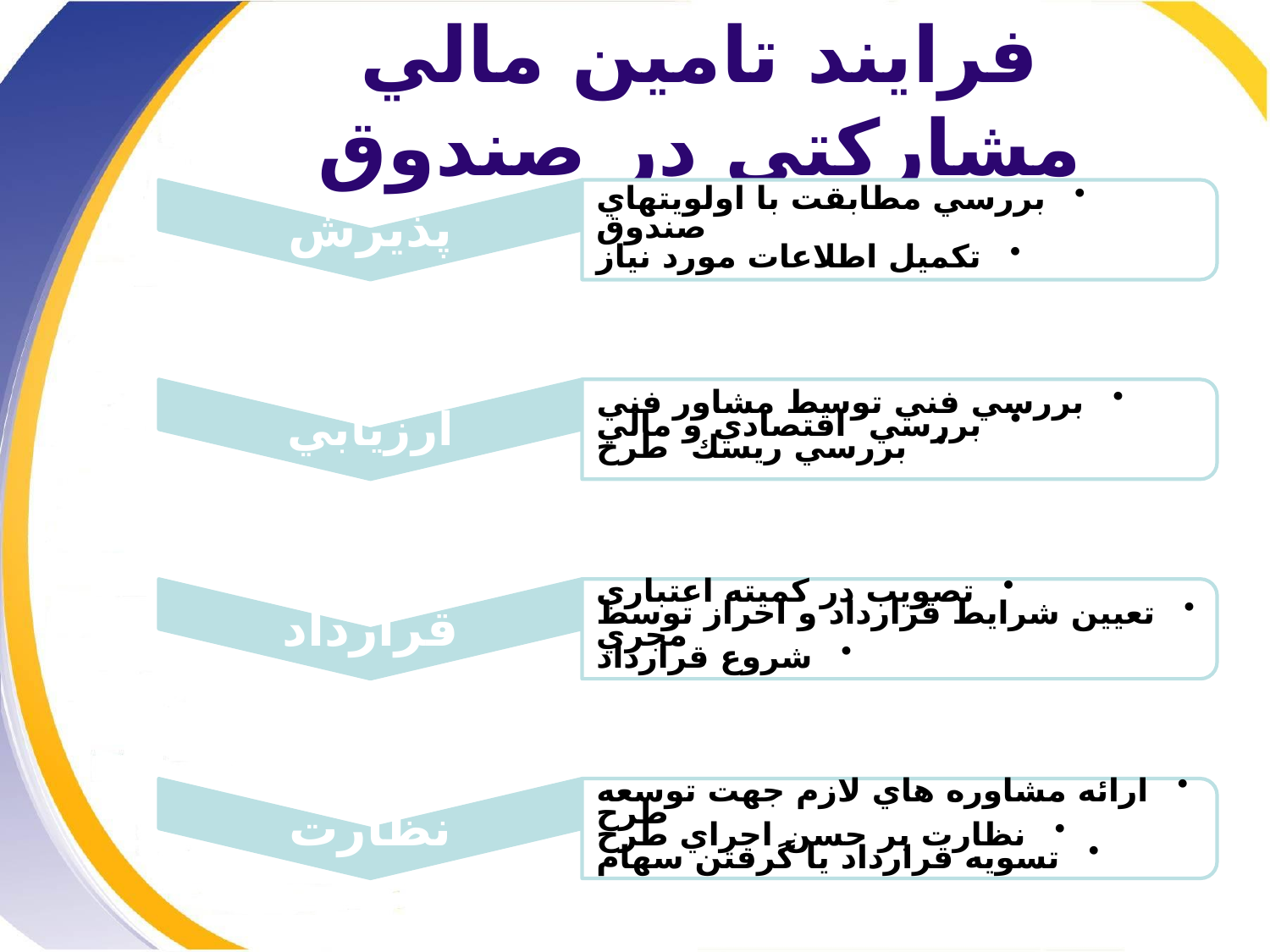

# فرايند تامين مالي مشاركتي در صندوق
پذيرش
ارزيابي
بررسي فني توسط مشاور فني
بررسي  اقتصادي و مالي
قرارداد
تصويب در كميته اعتباري
شروع قرارداد
بررسي ريسك  طرح
تعيين شرايط قرارداد و احراز توسط مجري
نظارت
نظارت بر حسن اجراي طرح
تسويه قرارداد يا گرفتن سهام